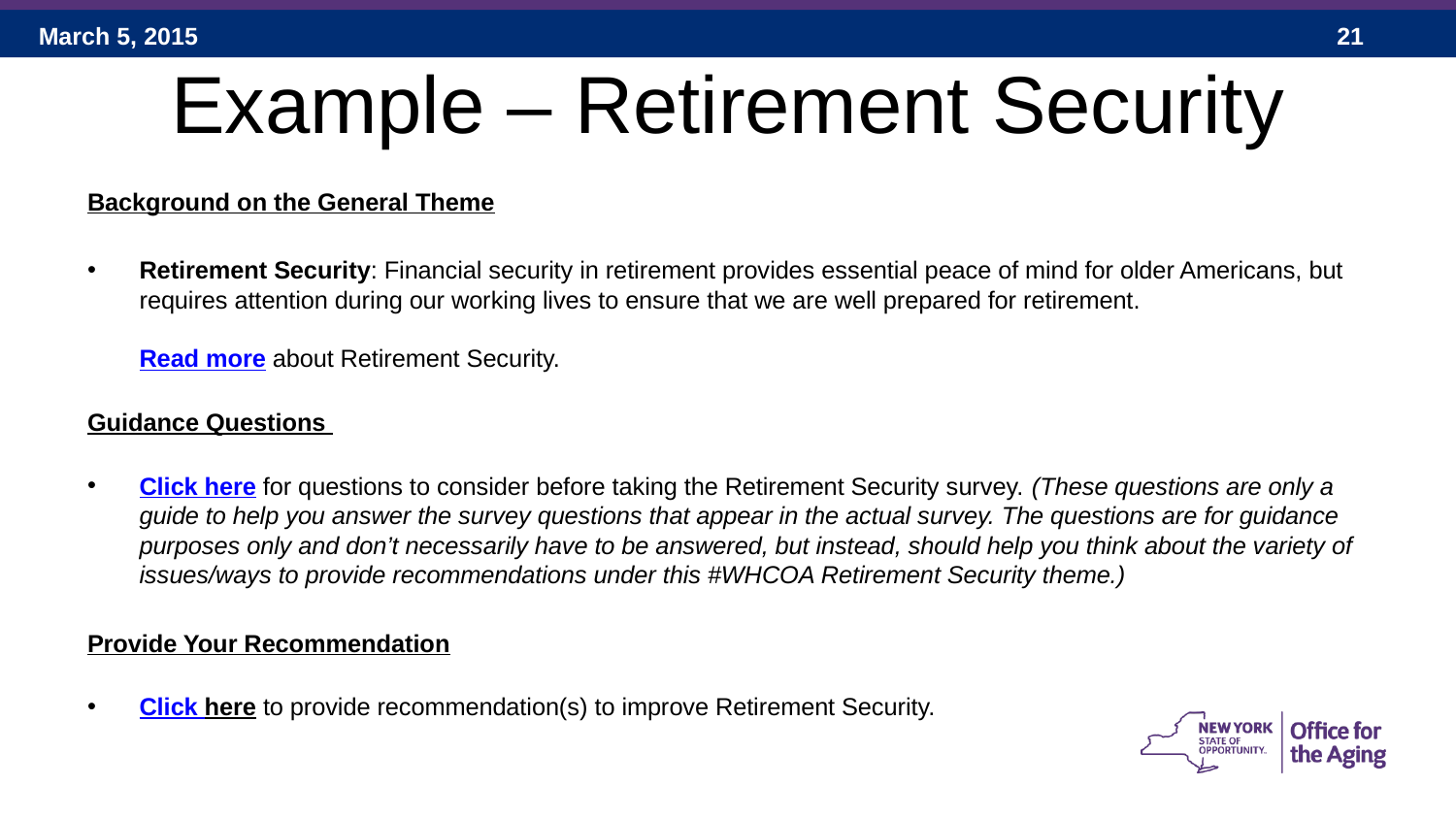

# Example – Retirement Security
Background on the General Theme

Retirement Security: Financial security in retirement provides essential peace of mind for older Americans, but requires attention during our working lives to ensure that we are well prepared for retirement.
Read more about Retirement Security.
Guidance Questions
Click here for questions to consider before taking the Retirement Security survey. (These questions are only a guide to help you answer the survey questions that appear in the actual survey. The questions are for guidance purposes only and don’t necessarily have to be answered, but instead, should help you think about the variety of issues/ways to provide recommendations under this #WHCOA Retirement Security theme.)

Provide Your Recommendation
Click here to provide recommendation(s) to improve Retirement Security.